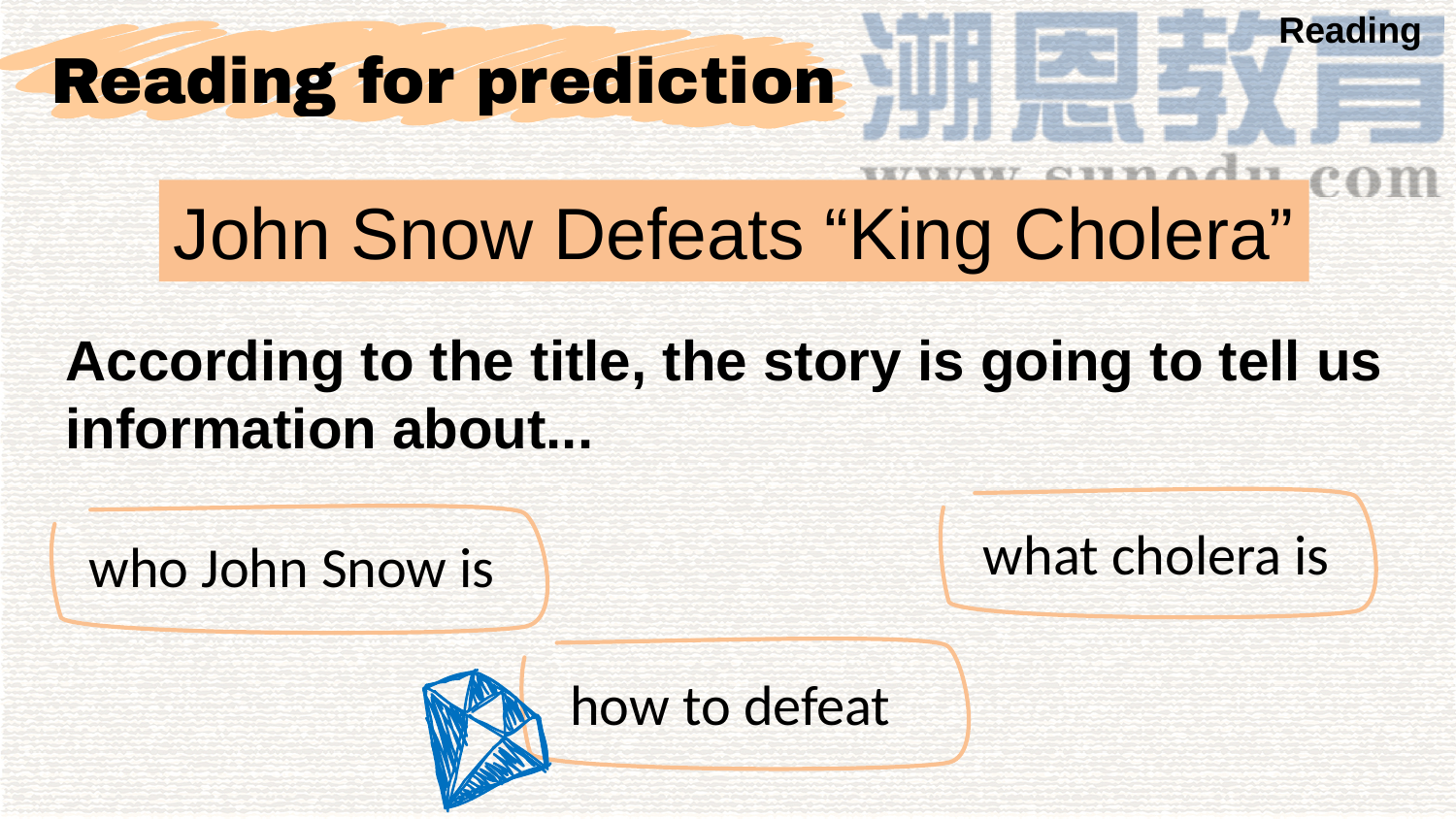

Reading

Reading for prediction
John Snow Defeats “King Cholera”
According to the title, the story is going to tell us information about...

what cholera is
who John Snow is

how to defeat